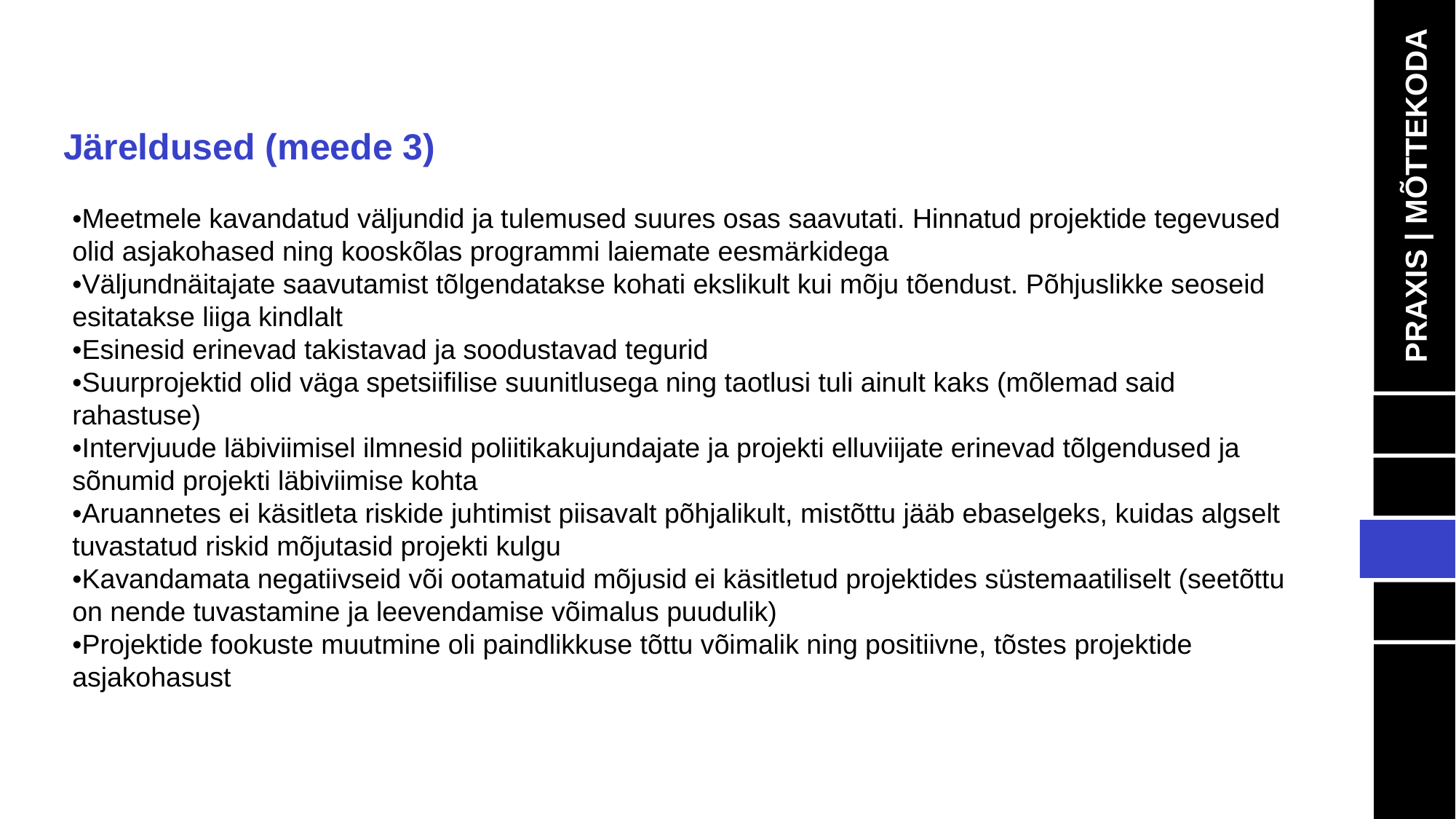

Järeldused (meede 3)
PRAXIS | MÕTTEKODA
•Meetmele kavandatud väljundid ja tulemused suures osas saavutati. Hinnatud projektide tegevused olid asjakohased ning kooskõlas programmi laiemate eesmärkidega
•Väljundnäitajate saavutamist tõlgendatakse kohati ekslikult kui mõju tõendust. Põhjuslikke seoseid esitatakse liiga kindlalt
•Esinesid erinevad takistavad ja soodustavad tegurid
•Suurprojektid olid väga spetsiifilise suunitlusega ning taotlusi tuli ainult kaks (mõlemad said rahastuse)
•Intervjuude läbiviimisel ilmnesid poliitikakujundajate ja projekti elluviijate erinevad tõlgendused ja sõnumid projekti läbiviimise kohta
•Aruannetes ei käsitleta riskide juhtimist piisavalt põhjalikult, mistõttu jääb ebaselgeks, kuidas algselt tuvastatud riskid mõjutasid projekti kulgu
•Kavandamata negatiivseid või ootamatuid mõjusid ei käsitletud projektides süstemaatiliselt (seetõttu on nende tuvastamine ja leevendamise võimalus puudulik)
•Projektide fookuste muutmine oli paindlikkuse tõttu võimalik ning positiivne, tõstes projektide asjakohasust